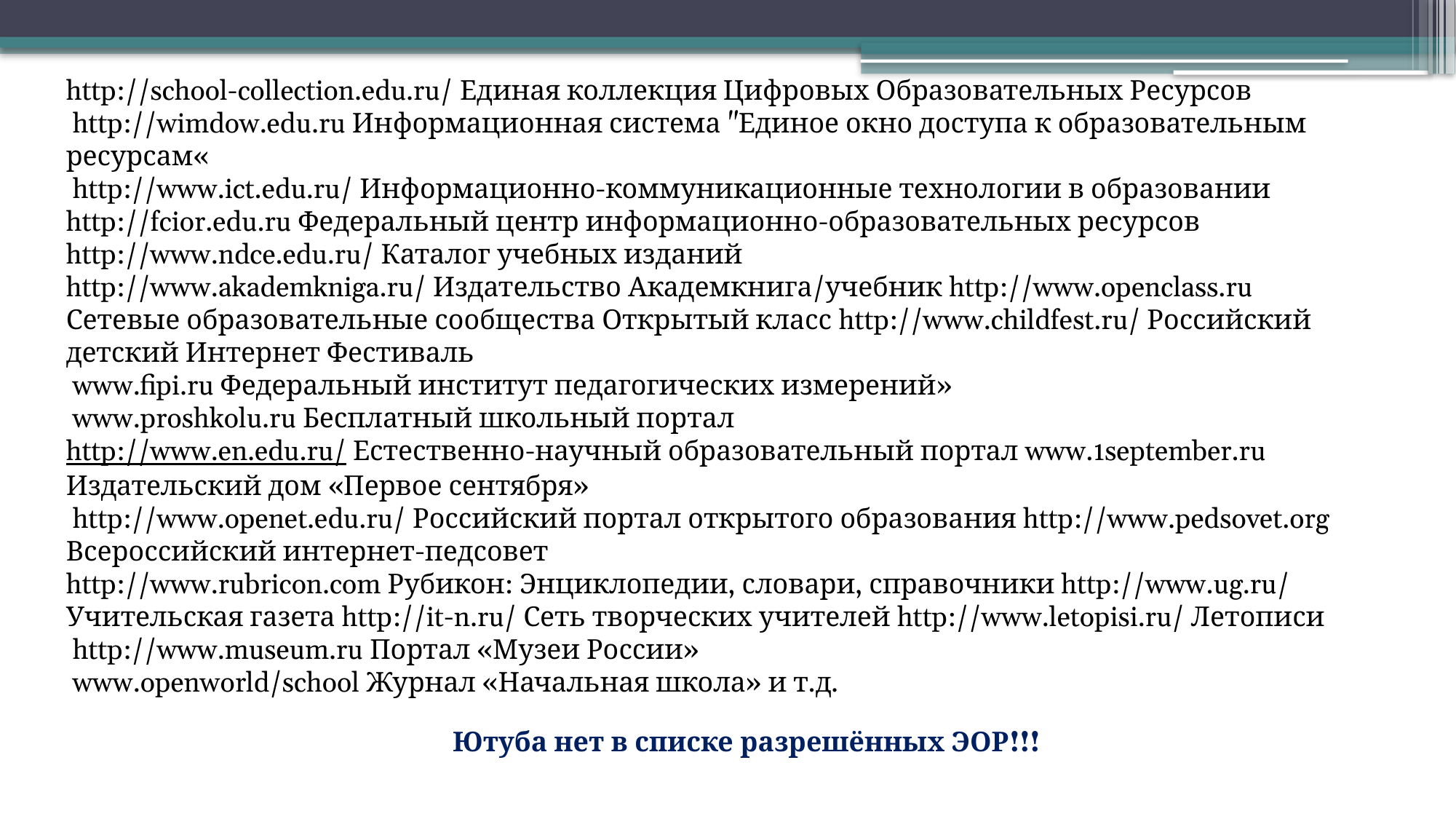

http://school-collection.edu.ru/ Единая коллекция Цифровых Образовательных Ресурсов
 http://wimdow.edu.ru Информационная система "Единое окно доступа к образовательным ресурсам«
 http://www.ict.edu.ru/ Информационно-коммуникационные технологии в образовании http://fcior.edu.ru Федеральный центр информационно-образовательных ресурсов http://www.ndce.edu.ru/ Каталог учебных изданий
http://www.akademkniga.ru/ Издательство Академкнига/учебник http://www.openclass.ru Сетевые образовательные сообщества Открытый класс http://www.childfest.ru/ Российский детский Интернет Фестиваль
 www.fipi.ru Федеральный институт педагогических измерений»
 www.proshkolu.ru Бесплатный школьный портал
http://www.en.edu.ru/ Естественно-научный образовательный портал www.1september.ru Издательский дом «Первое сентября»
 http://www.openet.edu.ru/ Российский портал открытого образования http://www.pedsovet.org Всероссийский интернет-педсовет
http://www.rubricon.com Рубикон: Энциклопедии, словари, справочники http://www.ug.ru/ Учительская газета http://it-n.ru/ Сеть творческих учителей http://www.letopisi.ru/ Летописи
 http://www.museum.ru Портал «Музеи России»
 www.openworld/school Журнал «Начальная школа» и т.д.
Ютуба нет в списке разрешённых ЭОР!!!